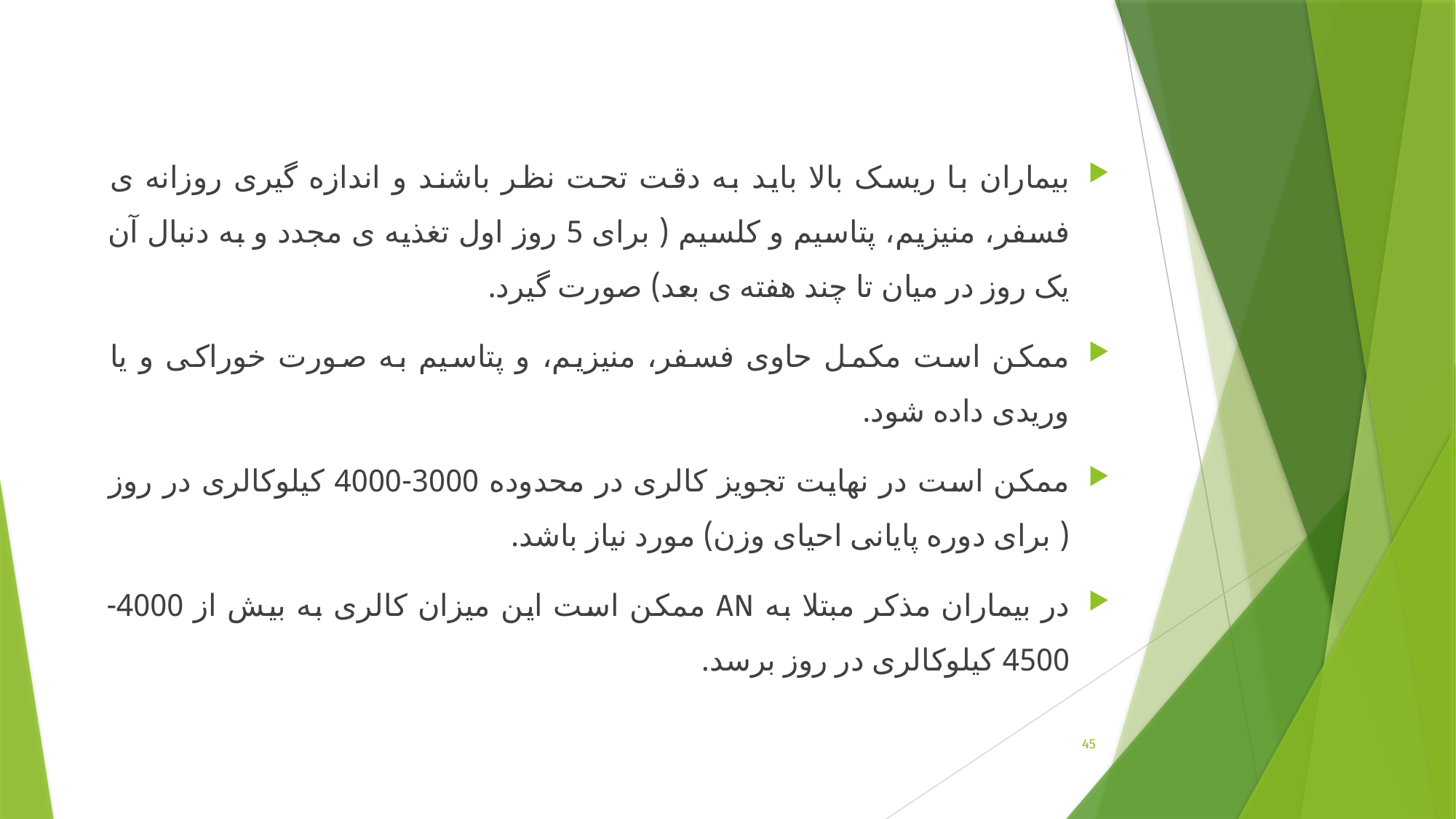

بیماران با ریسک بالا باید به دقت تحت نظر باشند و اندازه گیری روزانه ی فسفر، منیزیم، پتاسیم و کلسیم ( برای 5 روز اول تغذیه ی مجدد و به دنبال آن یک روز در میان تا چند هفته ی بعد) صورت گیرد.
ممکن است مکمل حاوی فسفر، منیزیم، و پتاسیم به صورت خوراکی و یا وریدی داده شود.
ممکن است در نهایت تجویز کالری در محدوده 3000-4000 کیلوکالری در روز ( برای دوره پایانی احیای وزن) مورد نیاز باشد.
در بیماران مذکر مبتلا به AN ممکن است این میزان کالری به بیش از 4000-4500 کیلوکالری در روز برسد.

45